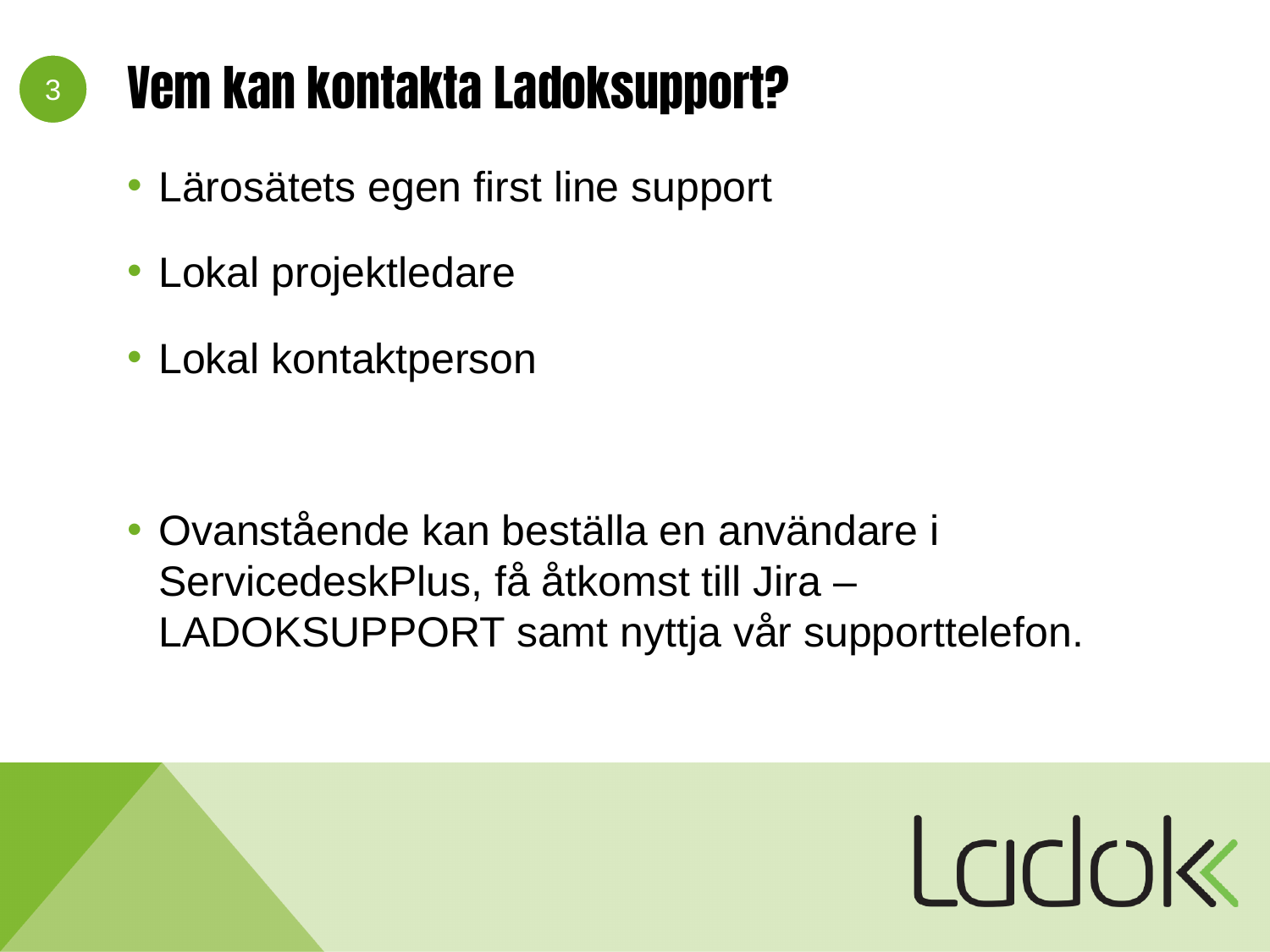

# Vem kan kontakta Ladoksupport?
Lärosätets egen first line support
Lokal projektledare
Lokal kontaktperson

Ovanstående kan beställa en användare i ServicedeskPlus, få åtkomst till Jira – LADOKSUPPORT samt nyttja vår supporttelefon.